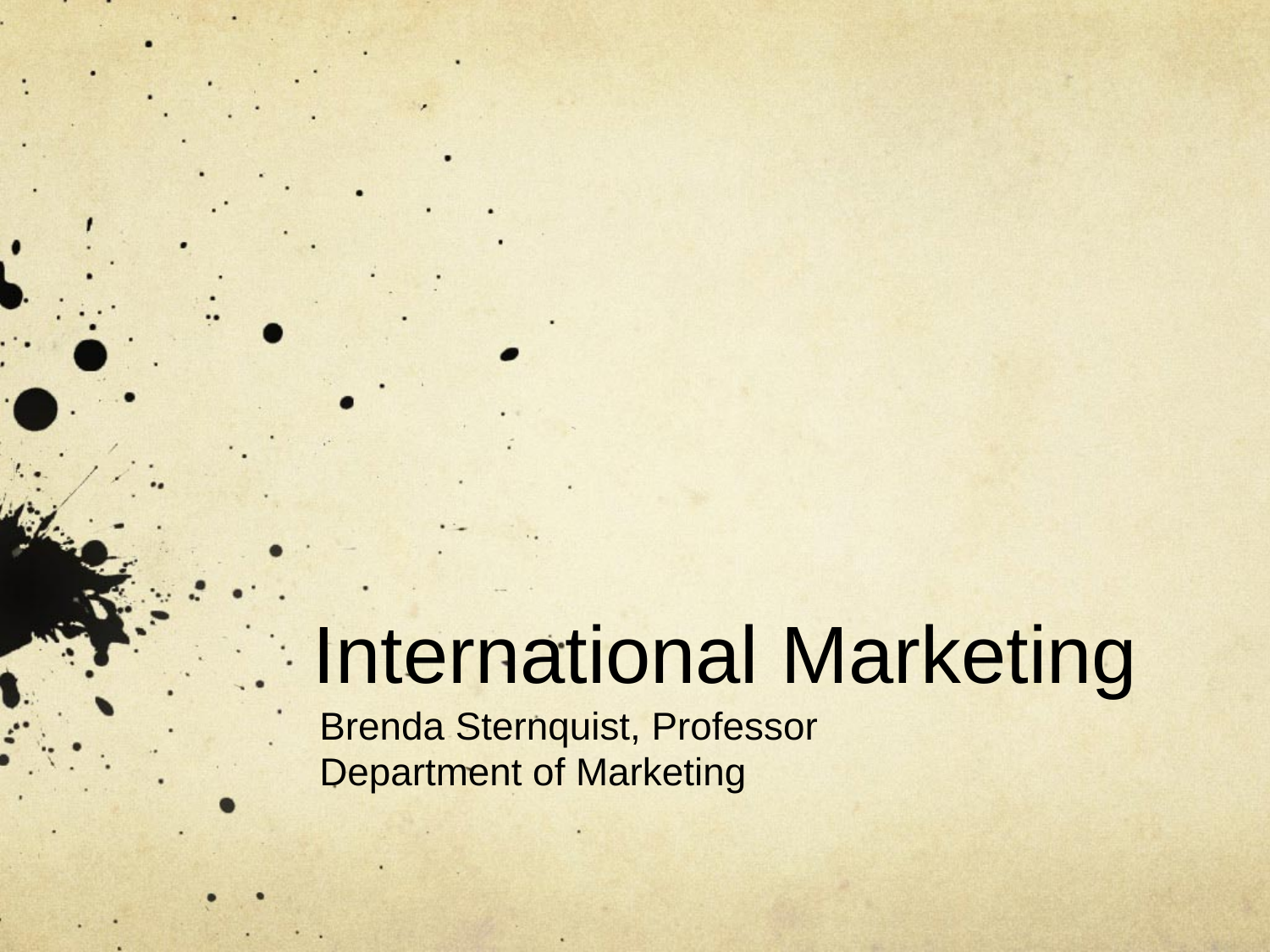

# International Marketing
Brenda Sternquist, Professor
Department of Marketing